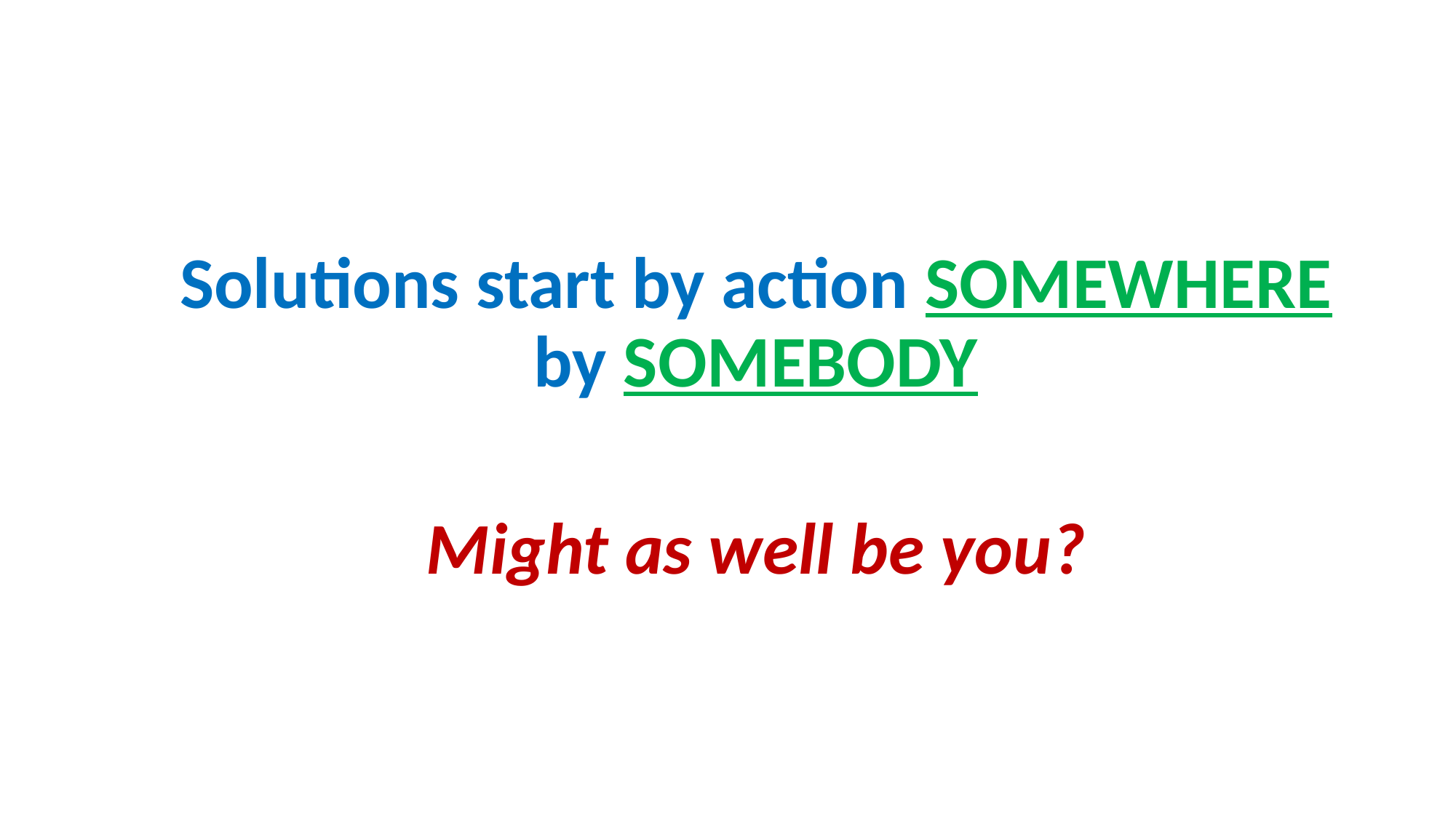

Solutions start by action SOMEWHERE by SOMEBODY

Might as well be you?